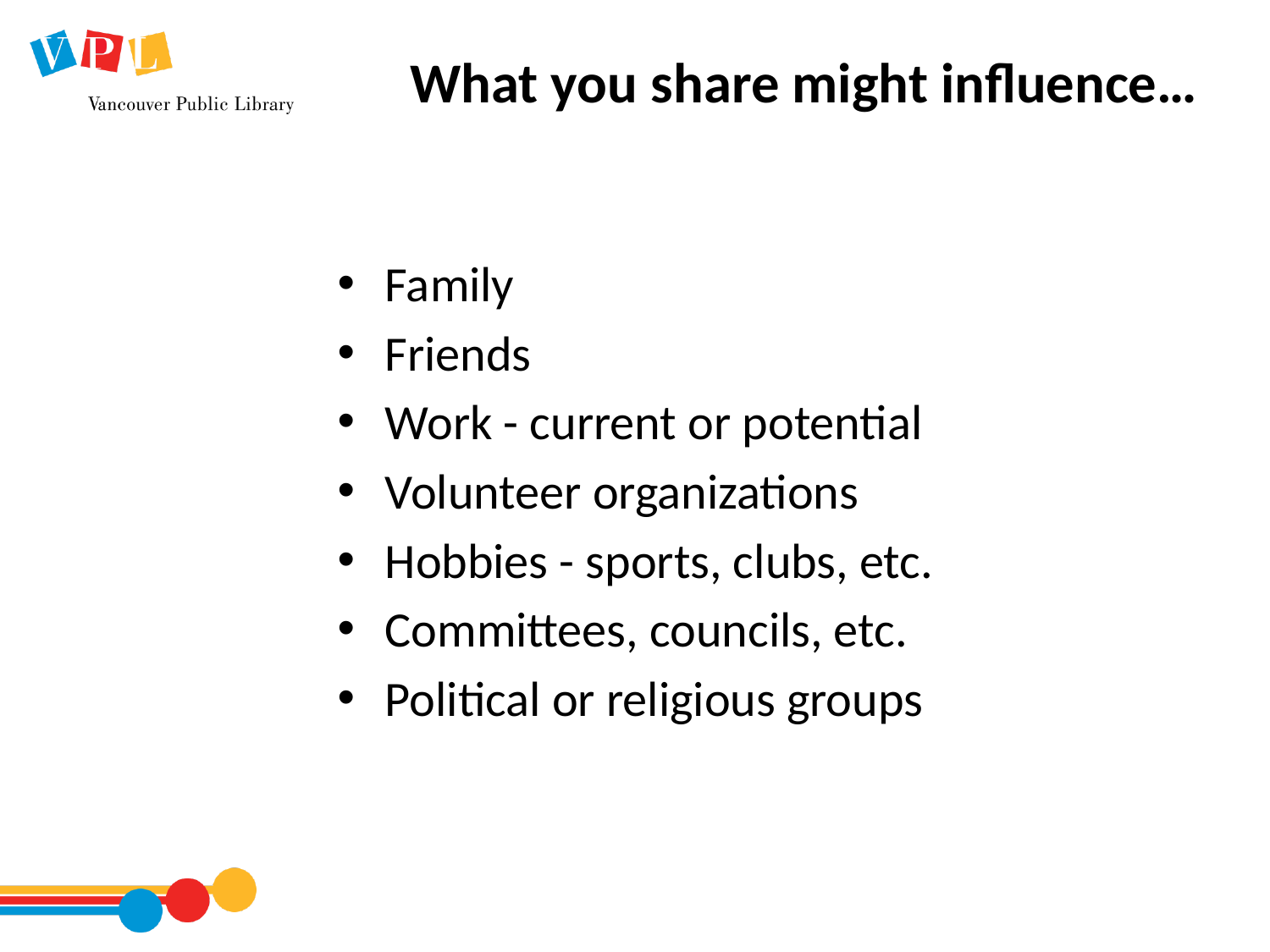

# What you share might influence…
Family
Friends
Work - current or potential
Volunteer organizations
Hobbies - sports, clubs, etc.
Committees, councils, etc.
Political or religious groups